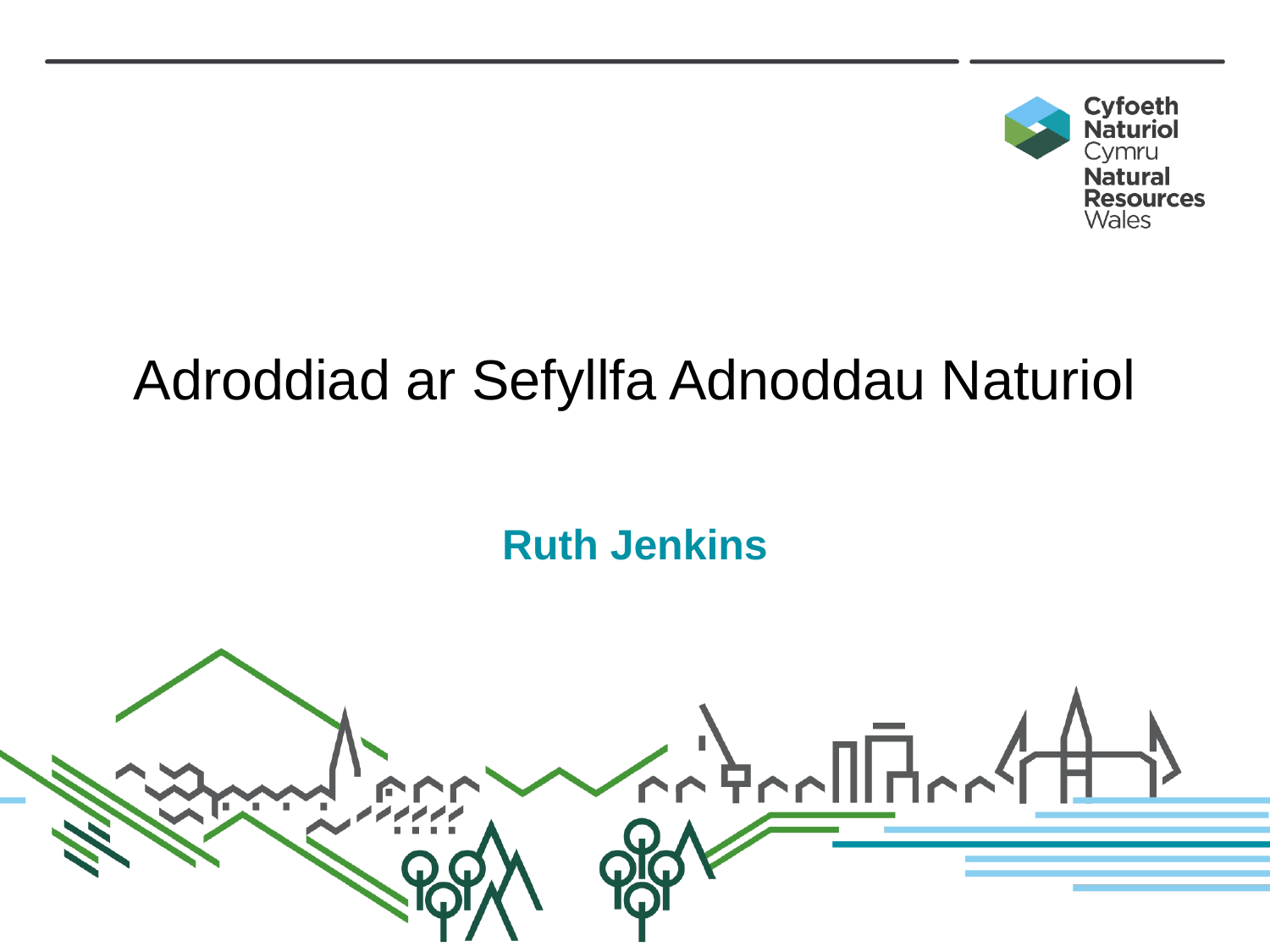

# Adroddiad ar Sefyllfa Adnoddau Naturiol
Ruth Jenkins